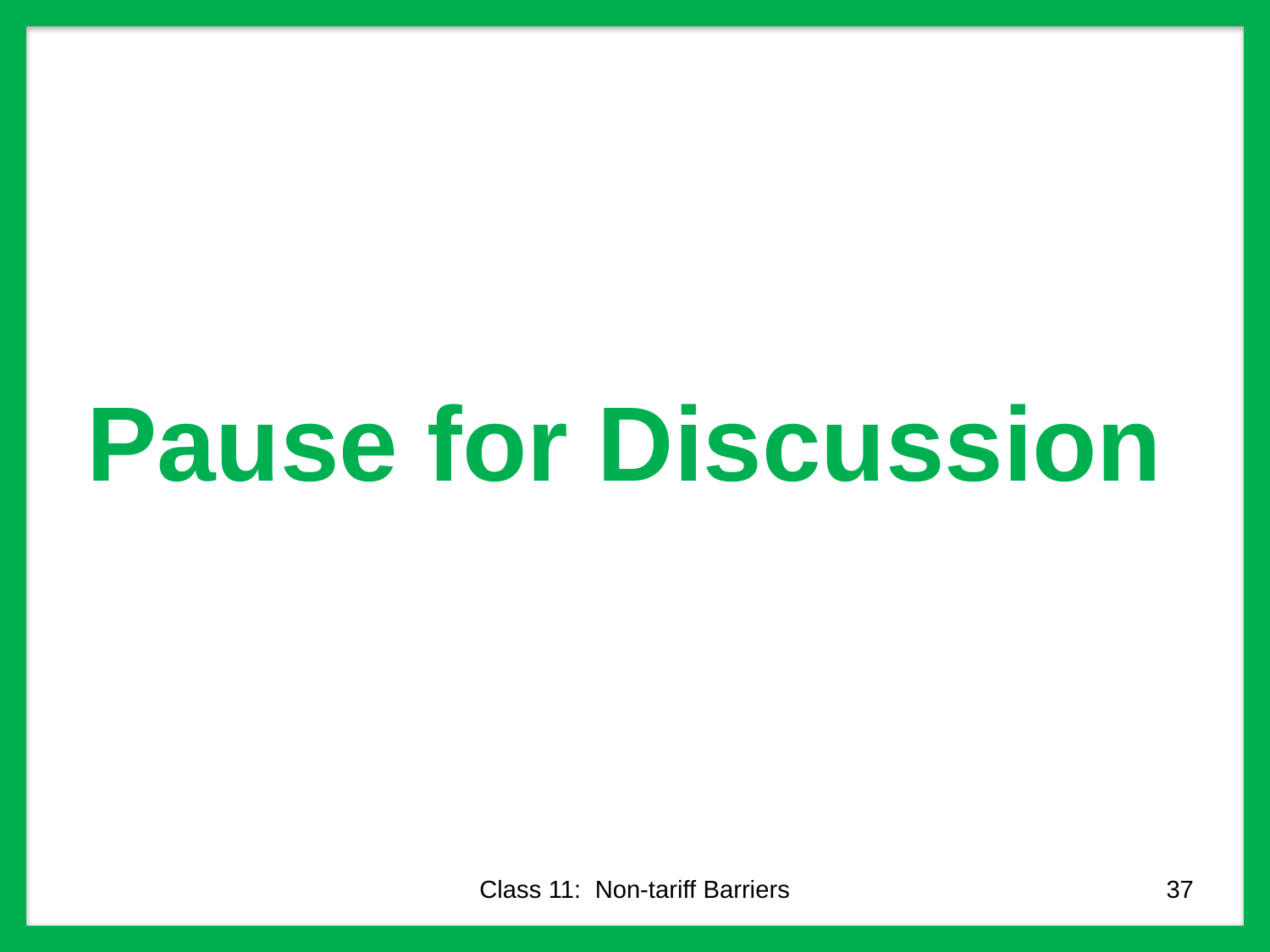

# Pause for Discussion
Class 11:  Non-tariff Barriers
37